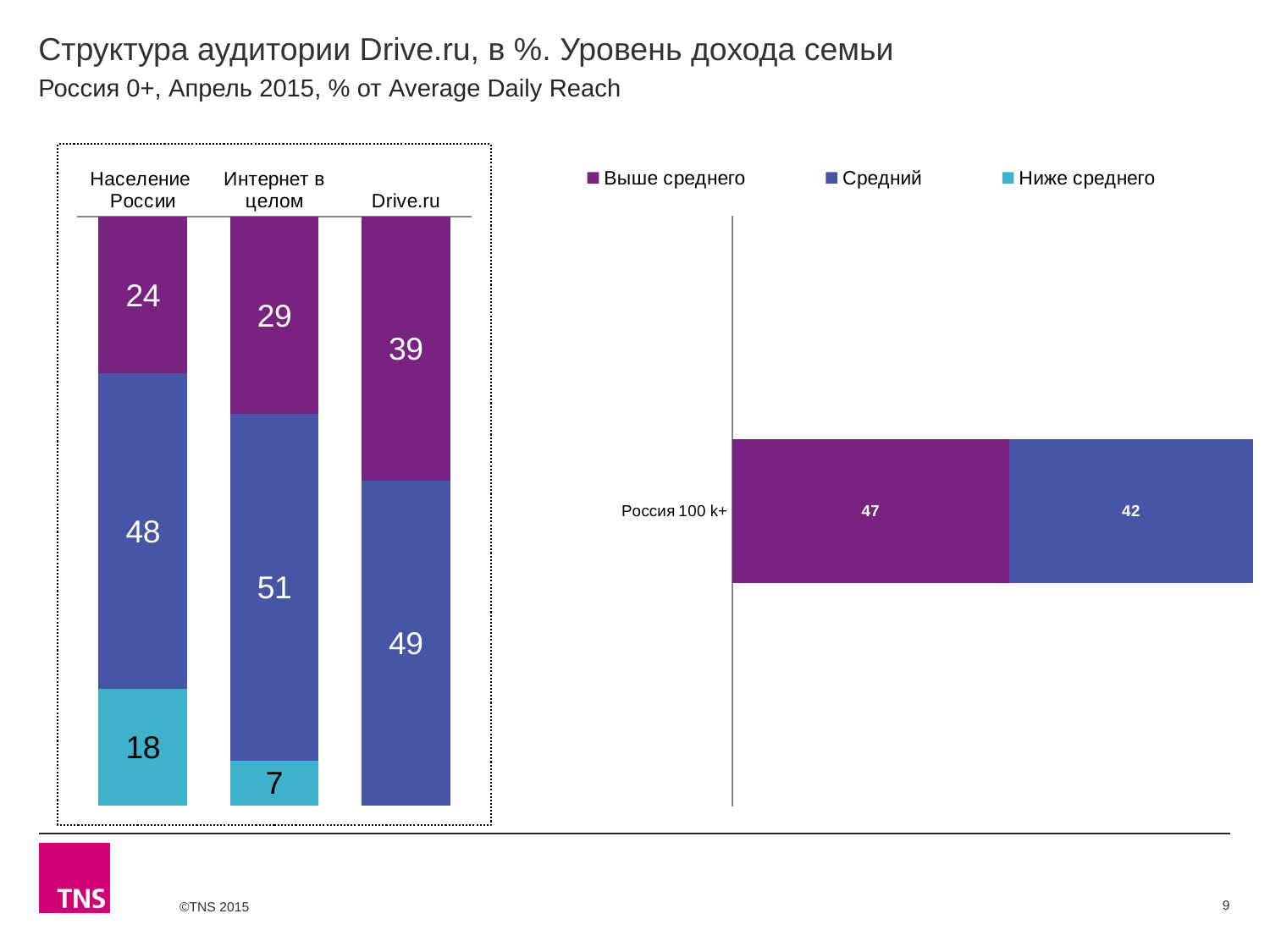

# Структура аудитории Drive.ru, в %. Уровень дохода семьи
Россия 0+, Апрель 2015, % от Average Daily Reach

### Chart

| Category | Выше среднего | Средний | Ниже среднего |
|---|---|---|---|
| Население  России | 24.0 | 48.3 | 17.8 |
| Интернет в целом | 29.0 | 50.9 | 6.6 |
| Drive.ru | 39.4 | 48.5 | None |

### Chart

| Category | Выше среднего | Средний | Ниже среднего |
|---|---|---|---|
| Россия 100 k+ | 47.0 | 41.5 | None |
9